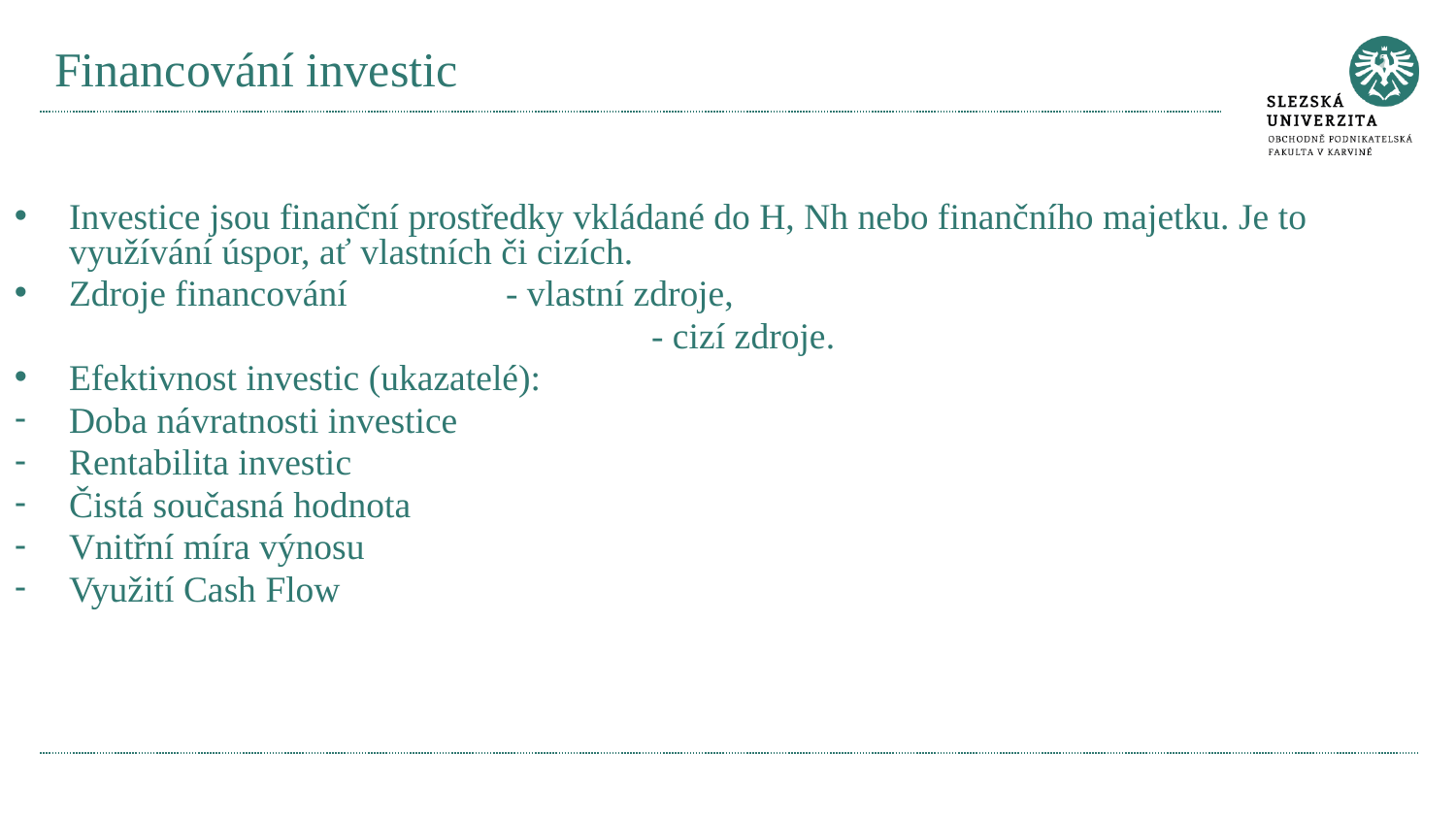

# Financování investic
Investice jsou finanční prostředky vkládané do H, Nh nebo finančního majetku. Je to využívání úspor, ať vlastních či cizích.
Zdroje financování  	- vlastní zdroje,
					- cizí zdroje.
Efektivnost investic (ukazatelé):
Doba návratnosti investice
Rentabilita investic
Čistá současná hodnota
Vnitřní míra výnosu
Využití Cash Flow